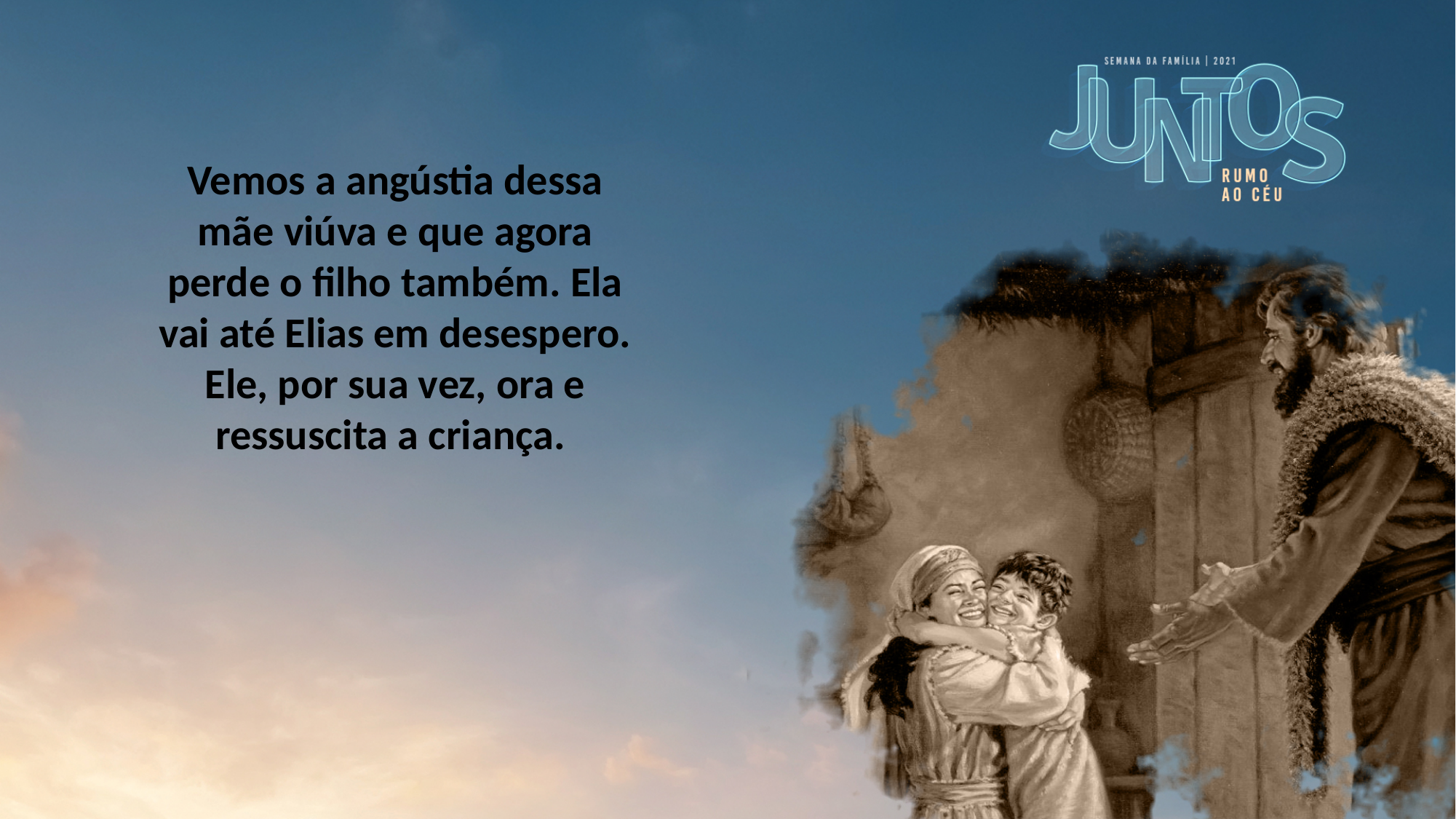

Vemos a angústia dessa mãe viúva e que agora perde o filho também. Ela vai até Elias em desespero. Ele, por sua vez, ora e ressuscita a criança.